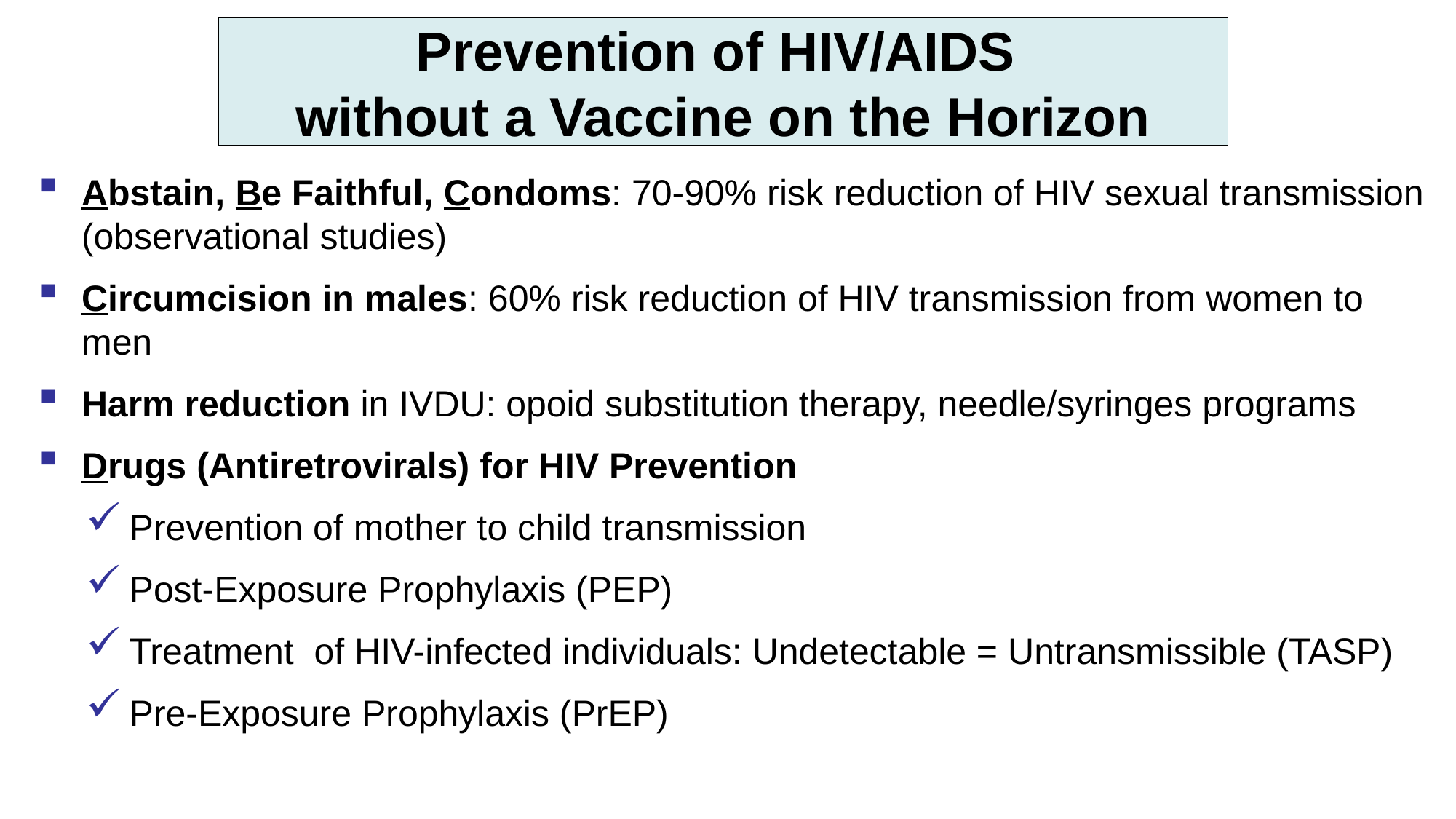

Prevention of HIV/AIDS
without a Vaccine on the Horizon
Abstain, Be Faithful, Condoms: 70-90% risk reduction of HIV sexual transmission (observational studies)
Circumcision in males: 60% risk reduction of HIV transmission from women to men
Harm reduction in IVDU: opoid substitution therapy, needle/syringes programs
Drugs (Antiretrovirals) for HIV Prevention
Prevention of mother to child transmission
Post-Exposure Prophylaxis (PEP)
Treatment  of HIV-infected individuals: Undetectable = Untransmissible (TASP)
Pre-Exposure Prophylaxis (PrEP)